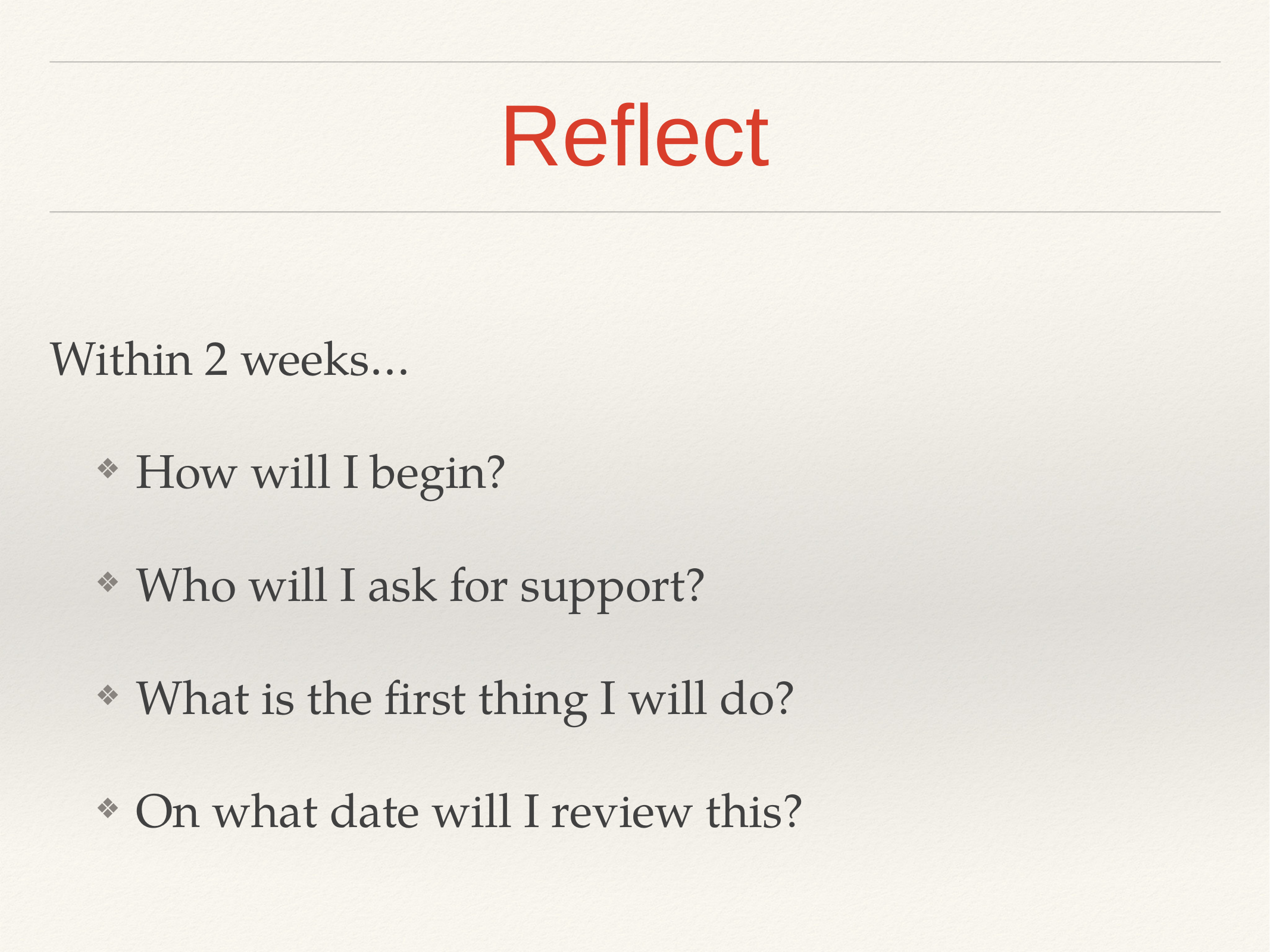

# Reflect
Within 2 weeks…
How will I begin?
Who will I ask for support?
What is the first thing I will do?
On what date will I review this?